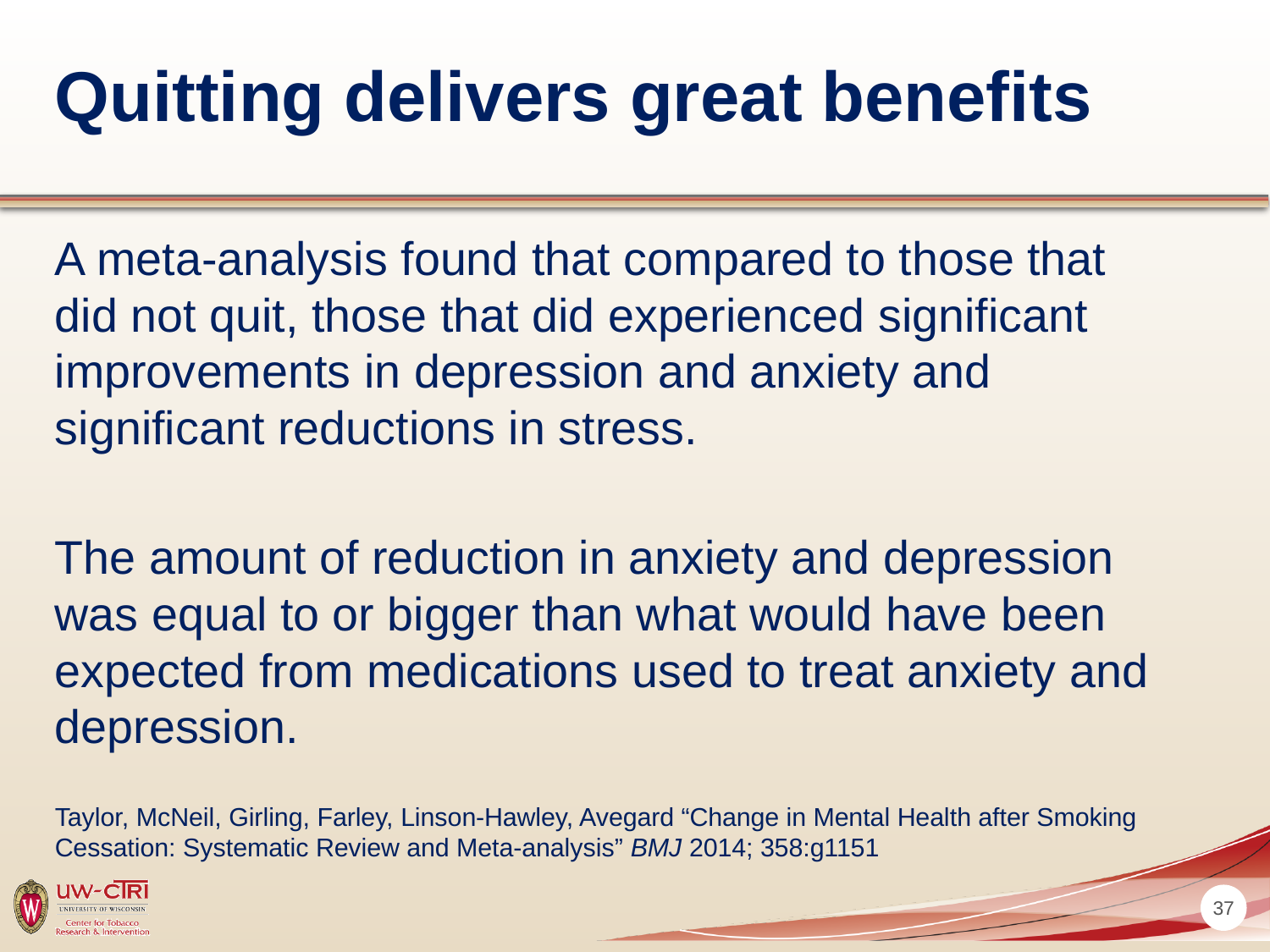

# Quitting delivers great benefits
A meta-analysis found that compared to those that did not quit, those that did experienced significant improvements in depression and anxiety and significant reductions in stress.

The amount of reduction in anxiety and depression was equal to or bigger than what would have been expected from medications used to treat anxiety and depression.

Taylor, McNeil, Girling, Farley, Linson-Hawley, Avegard “Change in Mental Health after Smoking Cessation: Systematic Review and Meta-analysis” BMJ 2014; 358:g1151

37